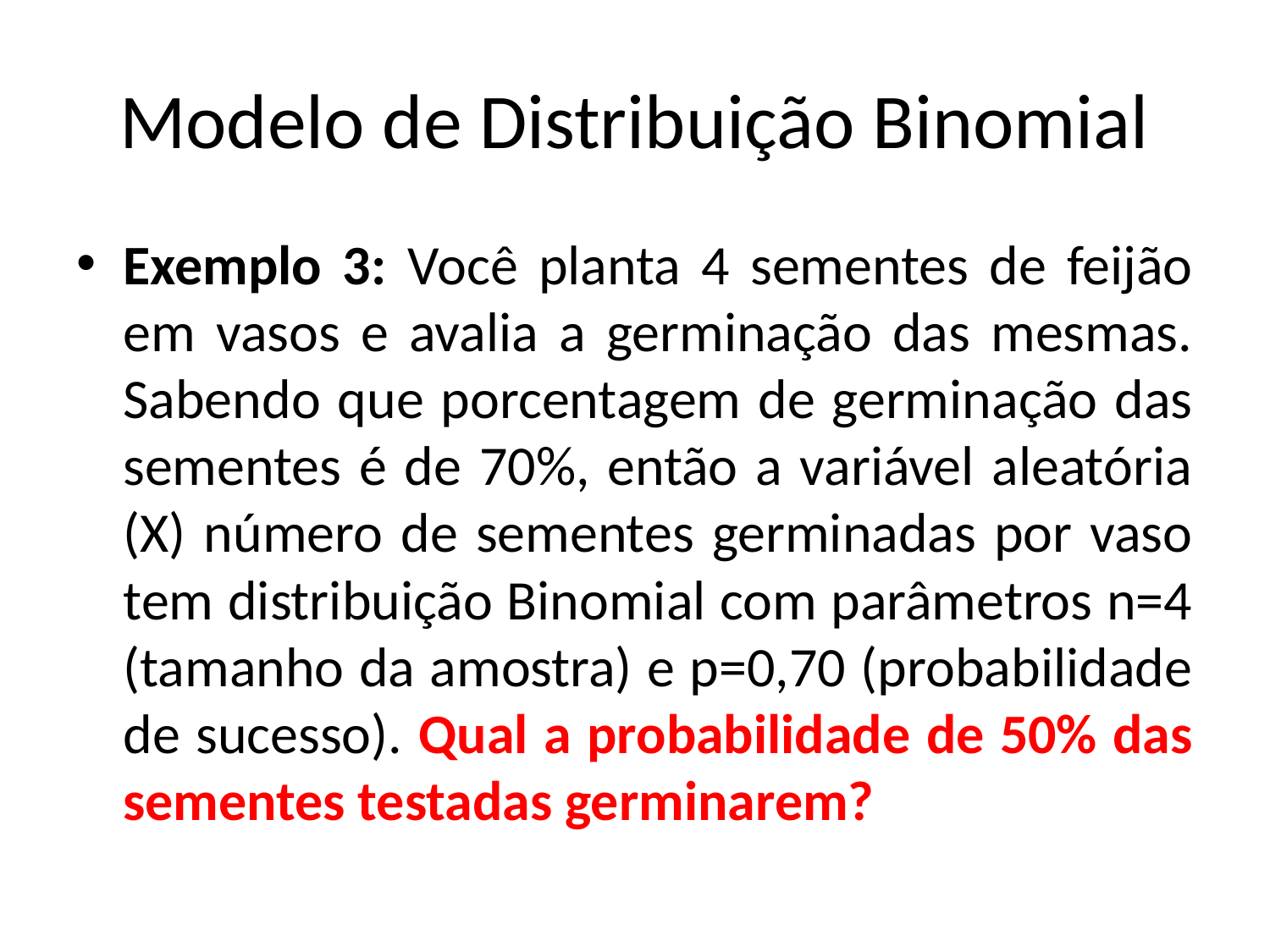

# Modelo de Distribuição Binomial
Exemplo 3: Você planta 4 sementes de feijão em vasos e avalia a germinação das mesmas. Sabendo que porcentagem de germinação das sementes é de 70%, então a variável aleatória (X) número de sementes germinadas por vaso tem distribuição Binomial com parâmetros n=4 (tamanho da amostra) e p=0,70 (probabilidade de sucesso). Qual a probabilidade de 50% das sementes testadas germinarem?